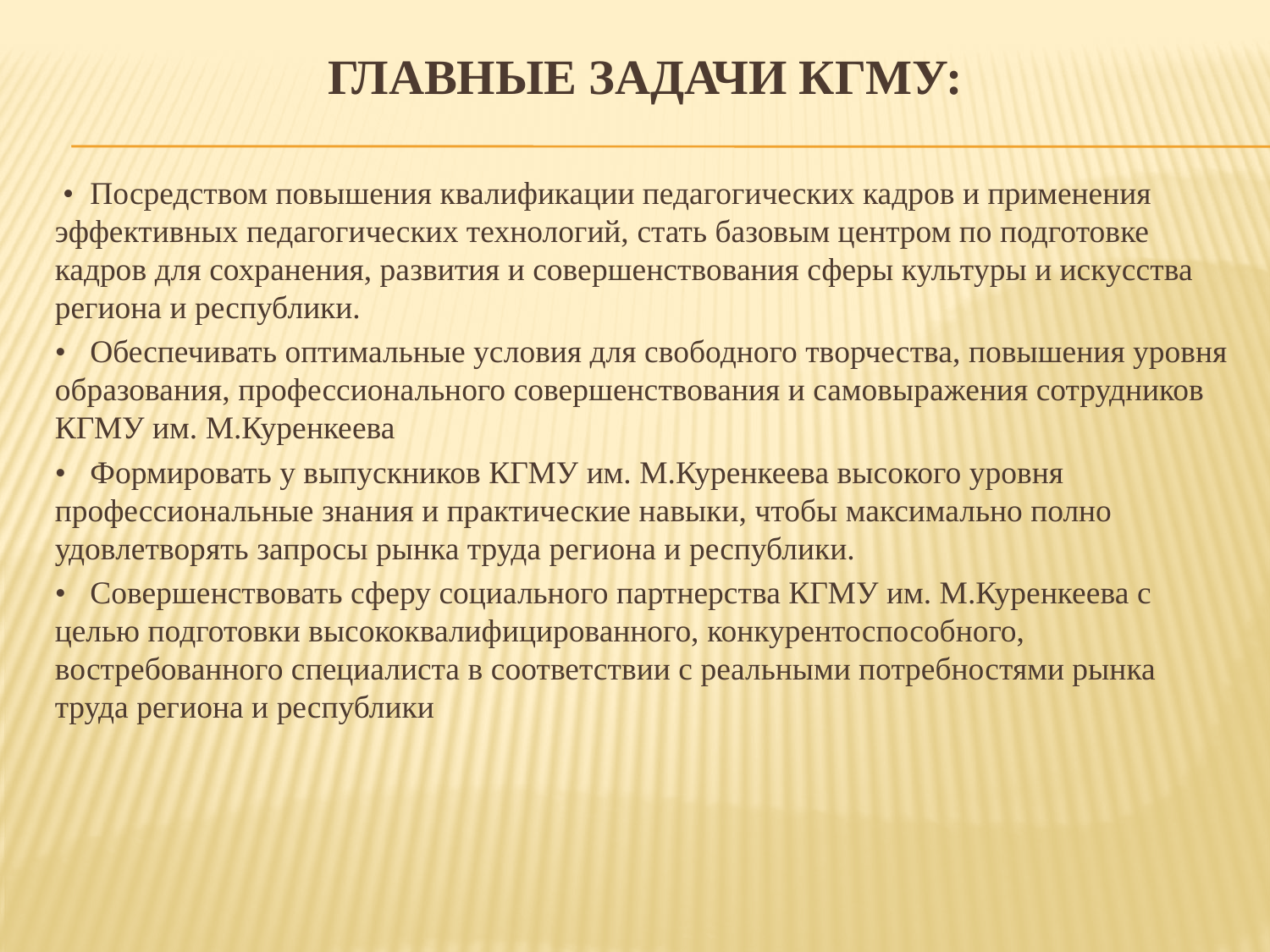

# Главные задачи кгму:
 •  Посредством повышения квалификации педагогических кадров и применения эффективных педагогических технологий, стать базовым центром по подготовке кадров для сохранения, развития и совершенствования сферы культуры и искусства региона и республики.
•   Обеспечивать оптимальные условия для свободного творчества, повышения уровня образования, профессионального совершенствования и самовыражения сотрудников КГМУ им. М.Куренкеева
•   Формировать у выпускников КГМУ им. М.Куренкеева высокого уровня профессиональные знания и практические навыки, чтобы максимально полно удовлетворять запросы рынка труда региона и республики.
•   Совершенствовать сферу социального партнерства КГМУ им. М.Куренкеева с целью подготовки высококвалифицированного, конкурентоспособного, востребованного специалиста в соответствии с реальными потребностями рынка труда региона и республики